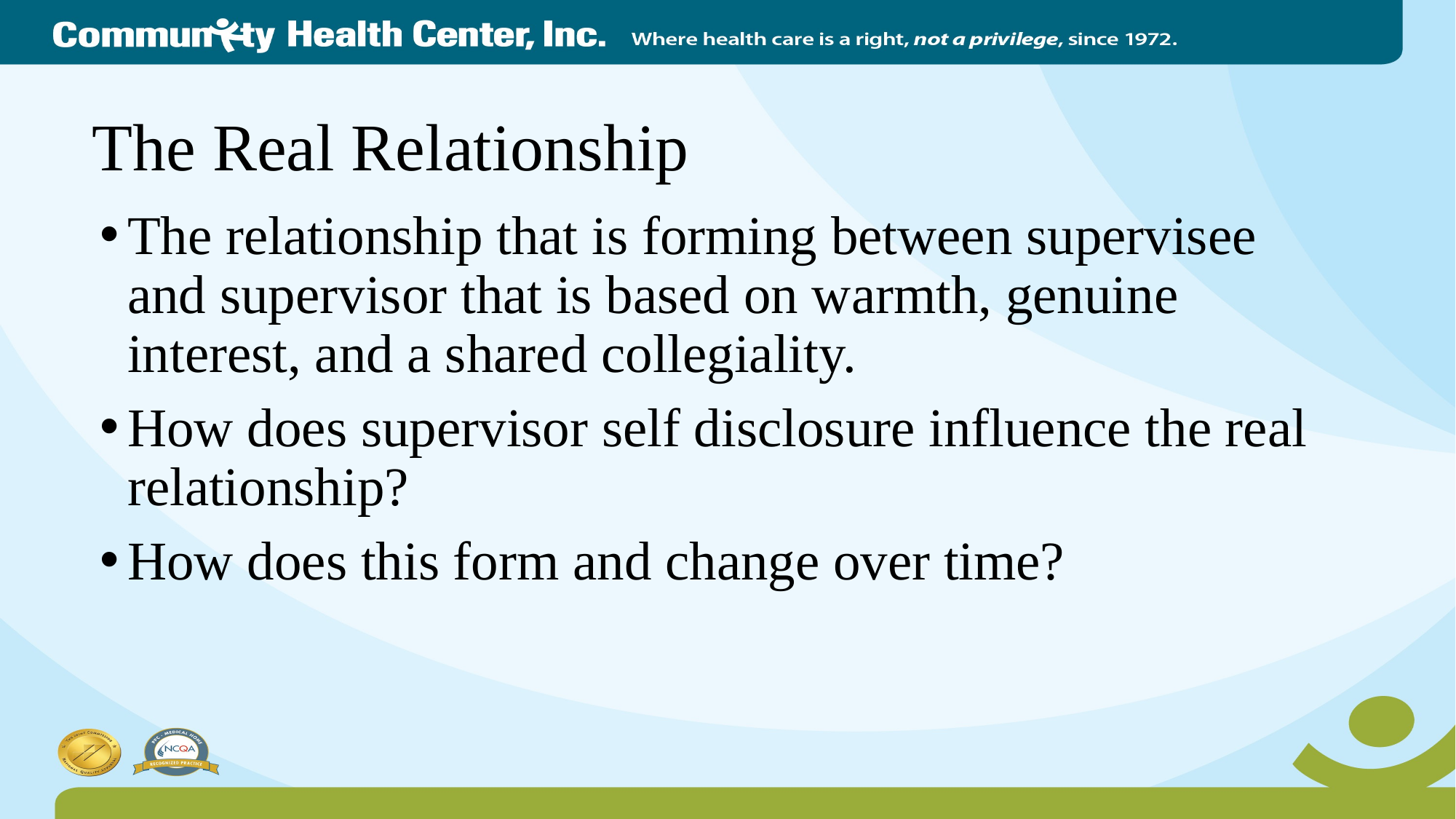

# The Real Relationship
The relationship that is forming between supervisee and supervisor that is based on warmth, genuine interest, and a shared collegiality.
How does supervisor self disclosure influence the real relationship?
How does this form and change over time?